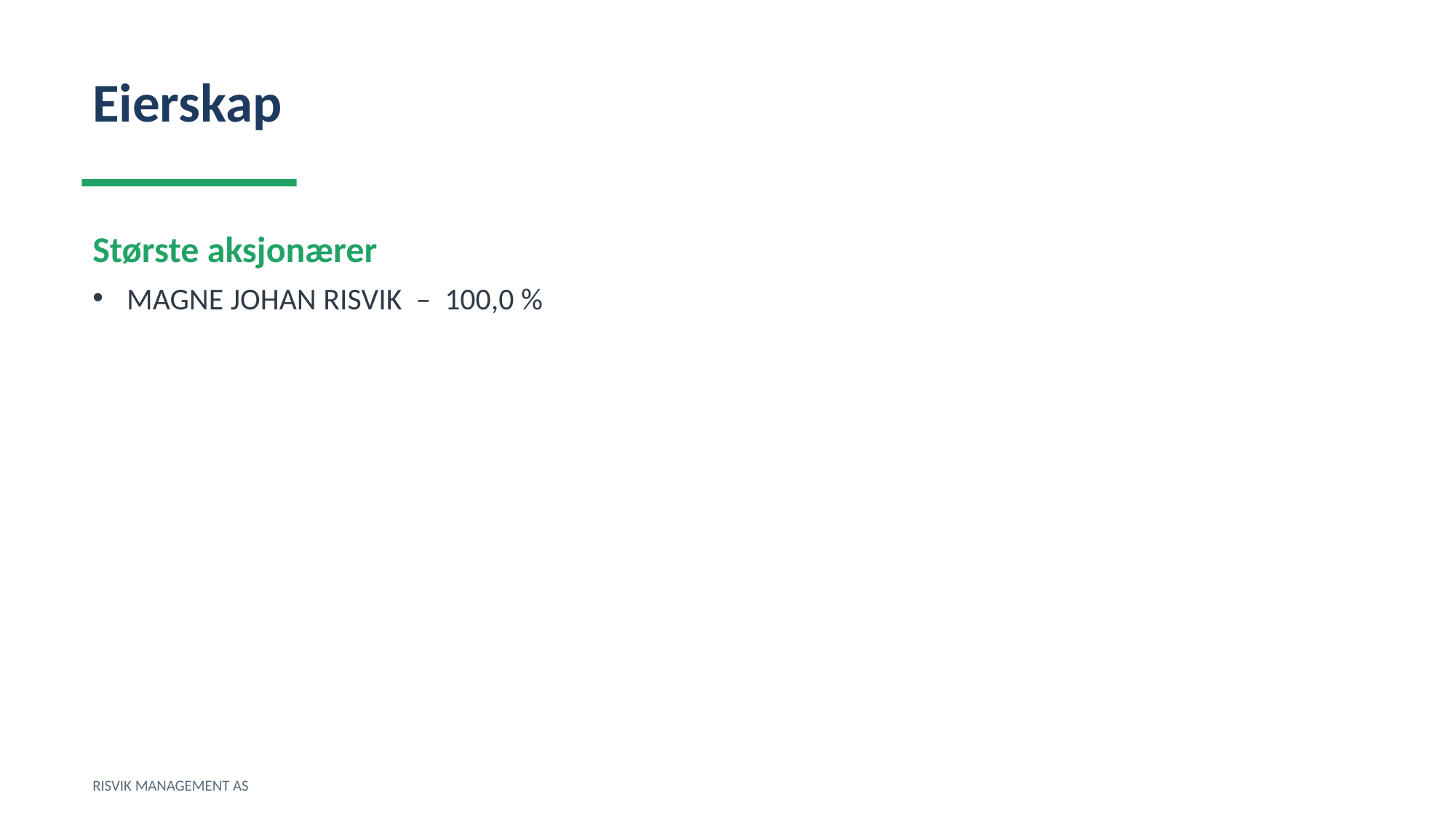

Eierskap

Største aksjonærer
MAGNE JOHAN RISVIK  –  100,0 %
RISVIK MANAGEMENT AS